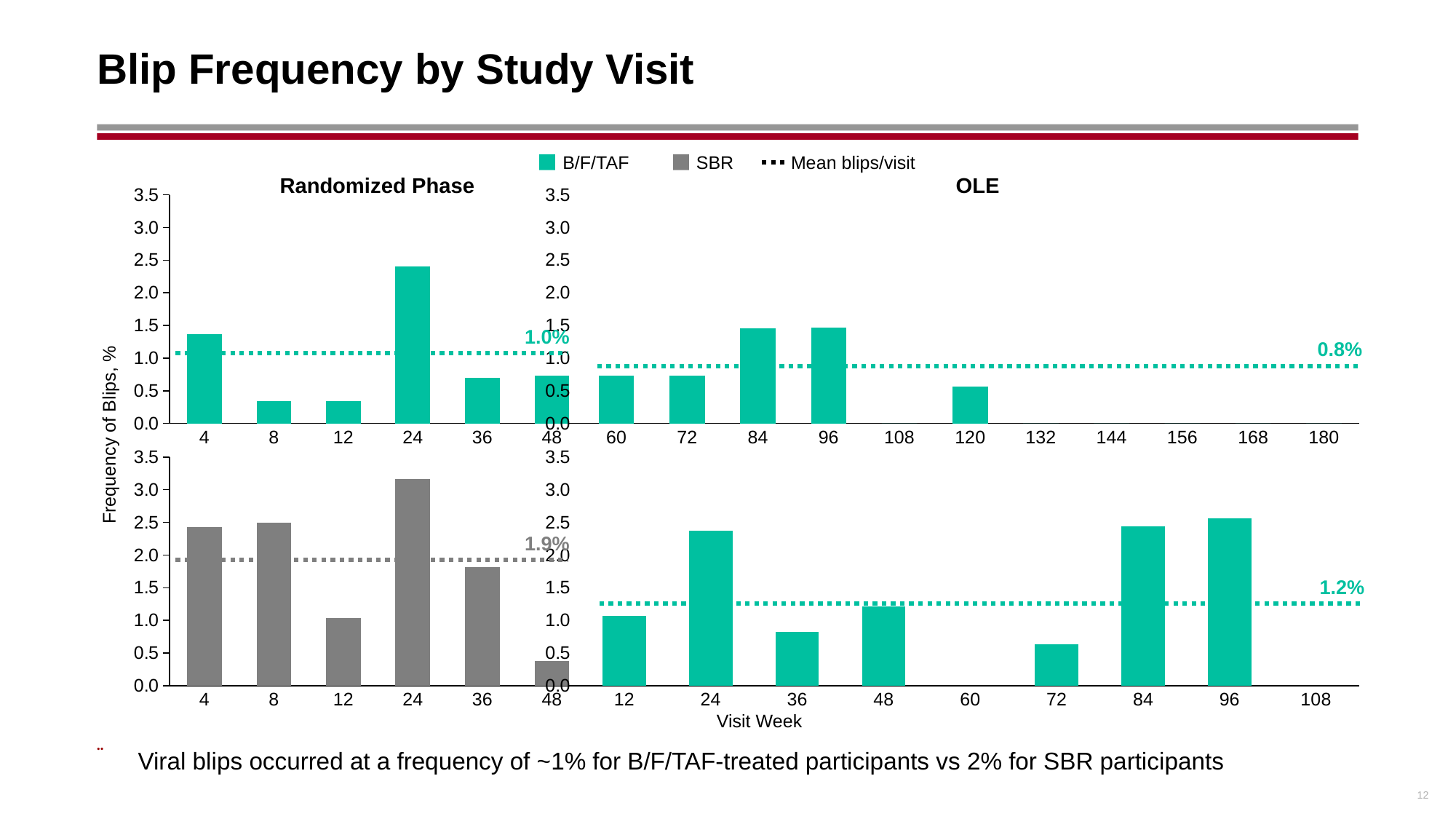

# Blip Frequency by Study Visit
B/F/TAF
SBR
Mean blips/visit

Randomized Phase
OLE

### Chart

| Category | Series 1 |
|---|---|
| 4 | 1.36986301369863 |
| 8 | 0.3436426116838488 |
| 12 | 0.3436426116838488 |
| 24 | 2.3972602739726026 |
| 36 | 0.6993006993006993 |
| 48 | 0.7272727272727273 |

### Chart

| Category | Series 1 |
|---|---|
| 60 | 0.7299270072992701 |
| 72 | 0.7352941176470588 |
| 84 | 1.4545454545454546 |
| 96 | 1.465201465201465 |
| 108 | 0.0 |
| 120 | 0.5681818181818182 |
| 132 | 0.0 |
| 144 | 0.0 |
| 156 | 0.0 |
| 168 | 0.0 |
| 180 | 0.0 |
1.0%
0.8%
Frequency of Blips, %

### Chart

| Category | Series 1 |
|---|---|
| 4 | 2.430555555555556 |
| 8 | 2.491103202846975 |
| 12 | 1.0380622837370241 |
| 24 | 3.169014084507042 |
| 36 | 1.8181818181818181 |
| 48 | 0.38314176245210724 |

### Chart

| Category | Series 1 |
|---|---|
| 12 | 1.0714285714285714 |
| 24 | 2.371541501976284 |
| 36 | 0.819672131147541 |
| 48 | 1.2096774193548387 |
| 60 | 0.0 |
| 72 | 0.628930817610063 |
| 84 | 2.4390243902439024 |
| 96 | 2.564102564102564 |
| 108 | 0.0 |
1.9%
1.2%
Visit Week
Viral blips occurred at a frequency of ~1% for B/F/TAF-treated participants vs 2% for SBR participants
12